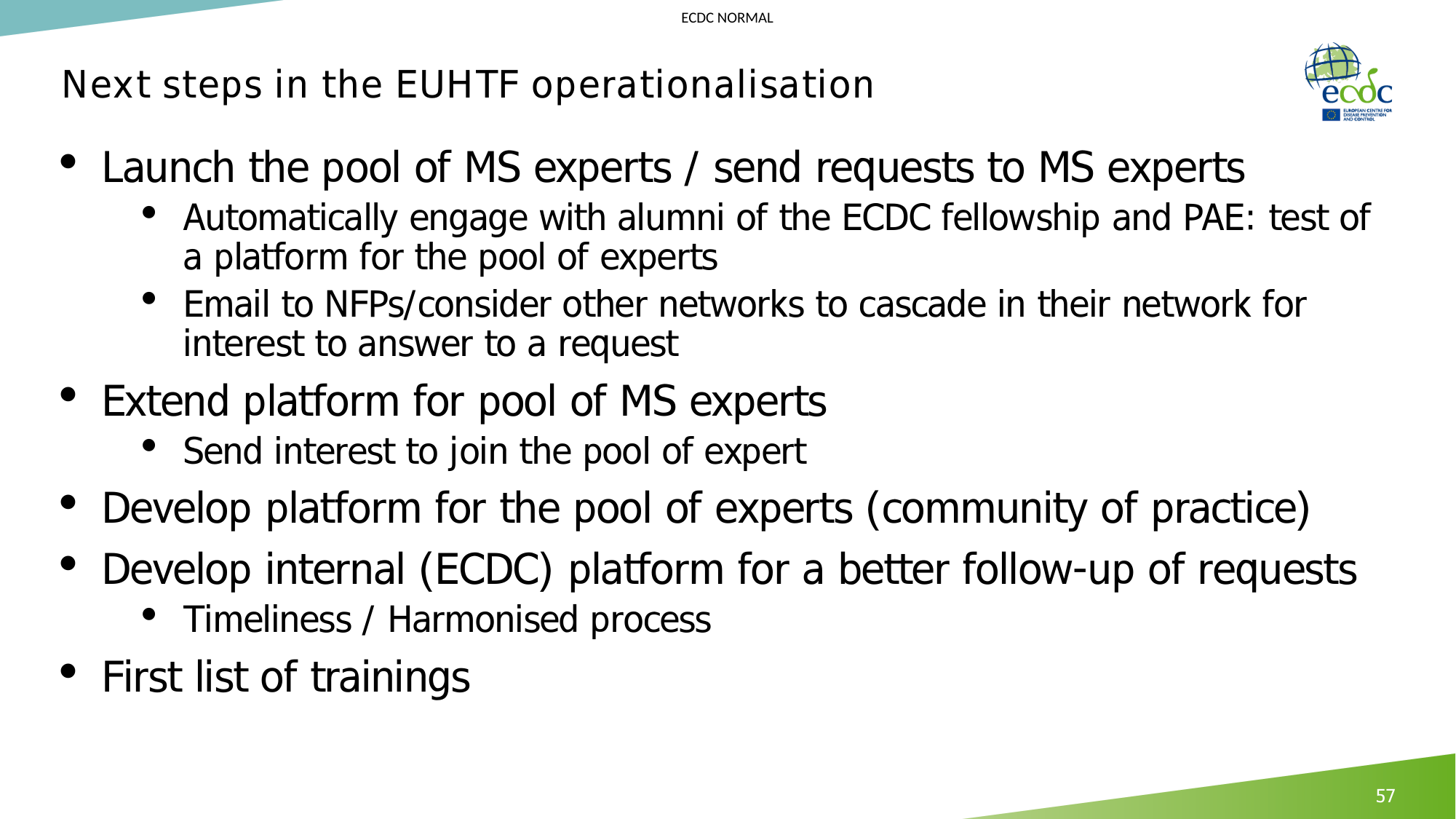

# Next steps in the EUHTF operationalisation
Launch the pool of MS experts / send requests to MS experts
Automatically engage with alumni of the ECDC fellowship and PAE: test of a platform for the pool of experts
Email to NFPs/consider other networks to cascade in their network for interest to answer to a request
Extend platform for pool of MS experts
Send interest to join the pool of expert
Develop platform for the pool of experts (community of practice)
Develop internal (ECDC) platform for a better follow-up of requests
Timeliness / Harmonised process
First list of trainings

57